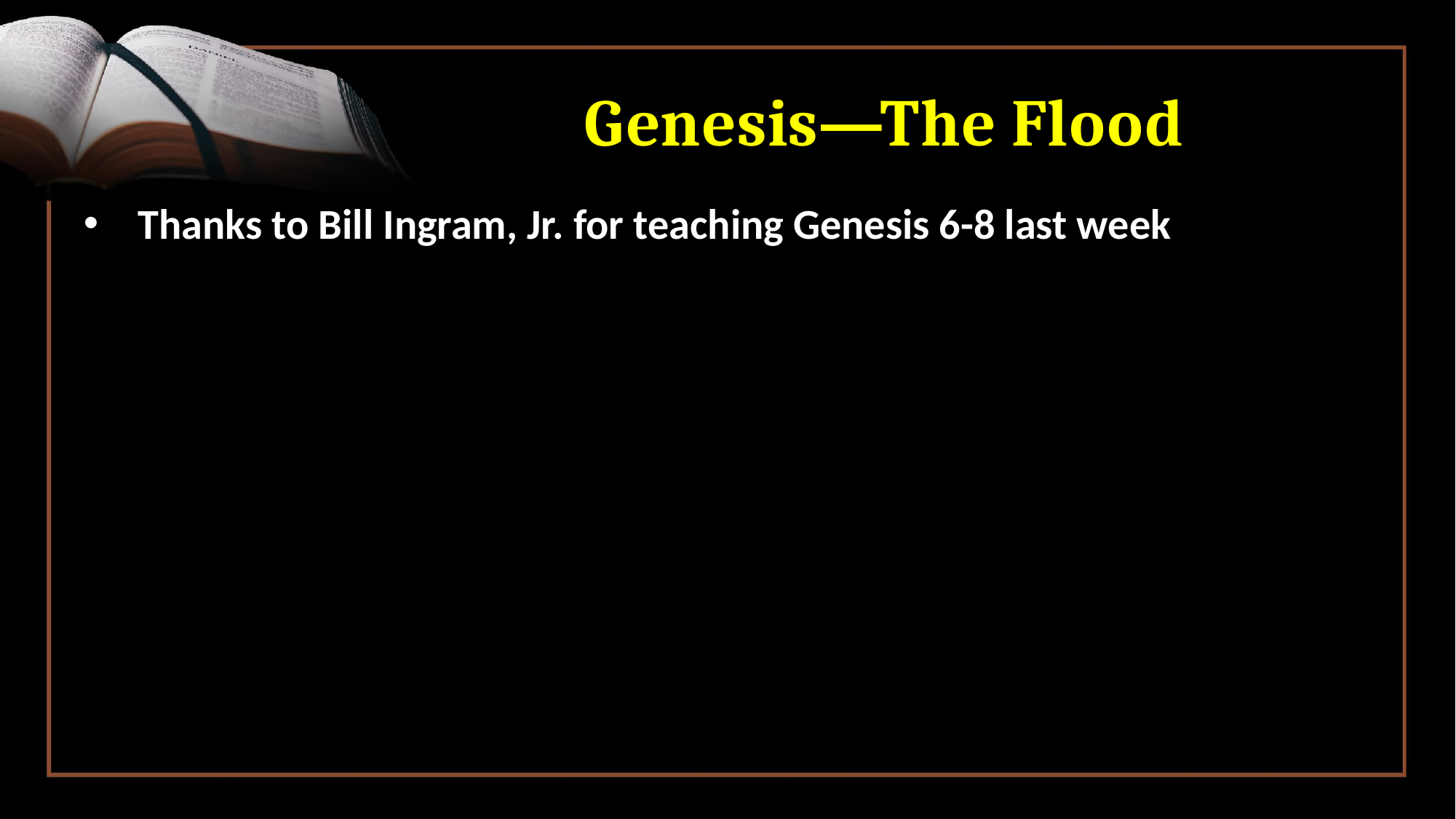

# Genesis—The Flood
Thanks to Bill Ingram, Jr. for teaching Genesis 6-8 last week